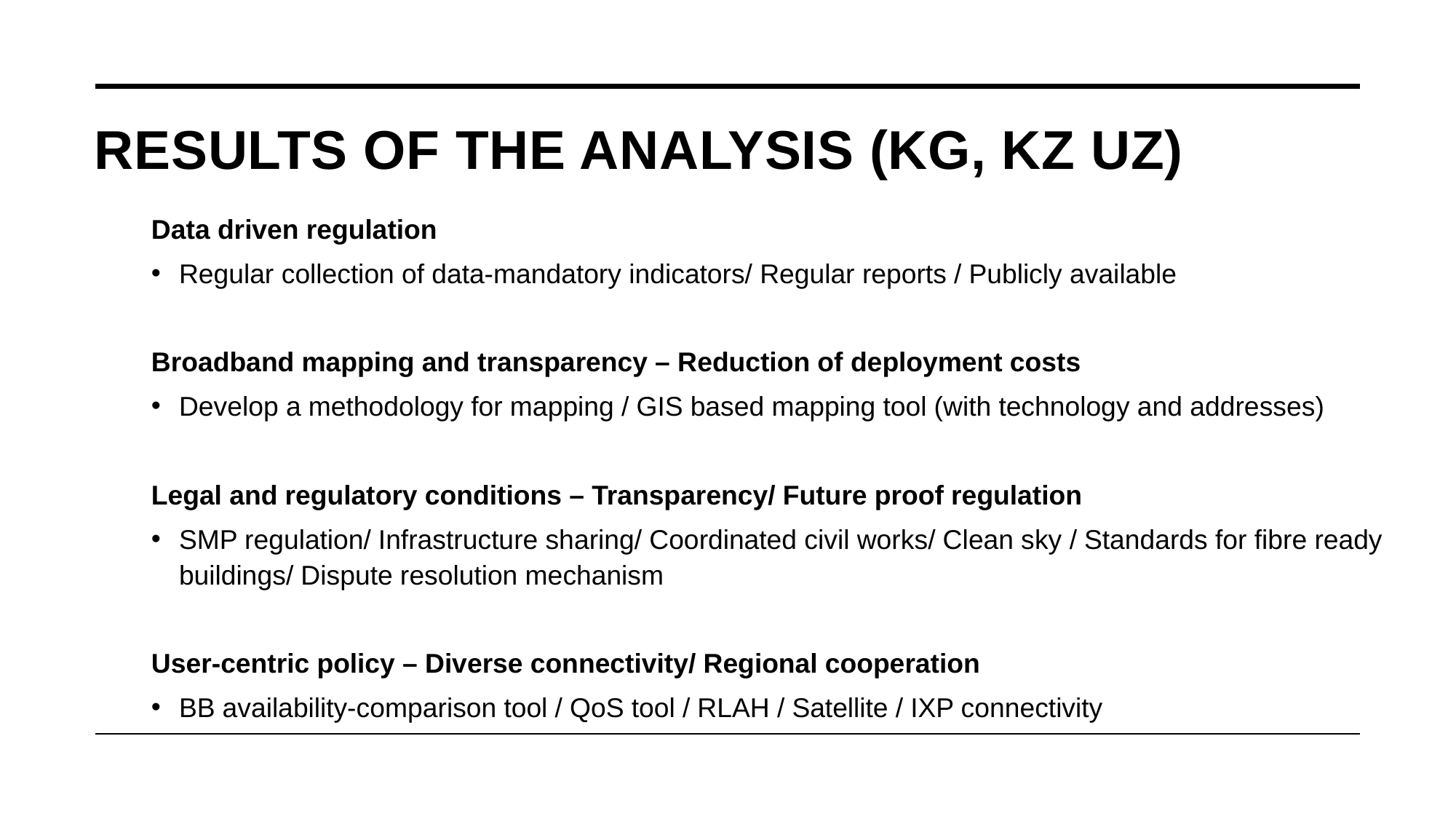

# Results of the analysis (KG, KZ UZ)
Data driven regulation
Regular collection of data-mandatory indicators/ Regular reports / Publicly available

Broadband mapping and transparency – Reduction of deployment costs
Develop a methodology for mapping / GIS based mapping tool (with technology and addresses)

Legal and regulatory conditions – Transparency/ Future proof regulation
SMP regulation/ Infrastructure sharing/ Coordinated civil works/ Clean sky / Standards for fibre ready buildings/ Dispute resolution mechanism

User-centric policy – Diverse connectivity/ Regional cooperation
BB availability-comparison tool / QoS tool / RLAH / Satellite / IXP connectivity